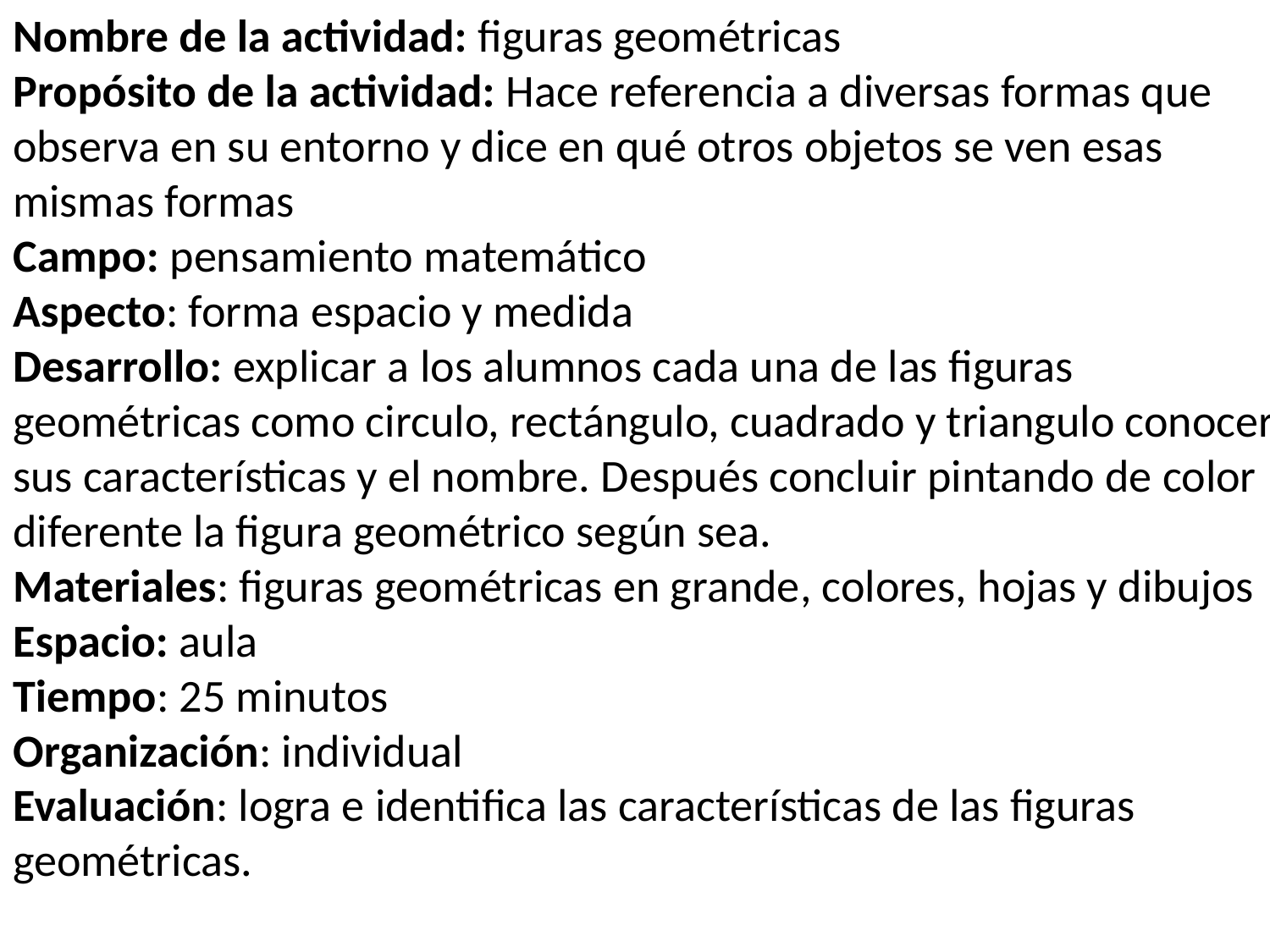

Nombre de la actividad: figuras geométricas
Propósito de la actividad: Hace referencia a diversas formas que observa en su entorno y dice en qué otros objetos se ven esas mismas formas
Campo: pensamiento matemático
Aspecto: forma espacio y medida
Desarrollo: explicar a los alumnos cada una de las figuras geométricas como circulo, rectángulo, cuadrado y triangulo conocer sus características y el nombre. Después concluir pintando de color diferente la figura geométrico según sea.
Materiales: figuras geométricas en grande, colores, hojas y dibujos
Espacio: aula
Tiempo: 25 minutos
Organización: individual
Evaluación: logra e identifica las características de las figuras geométricas.